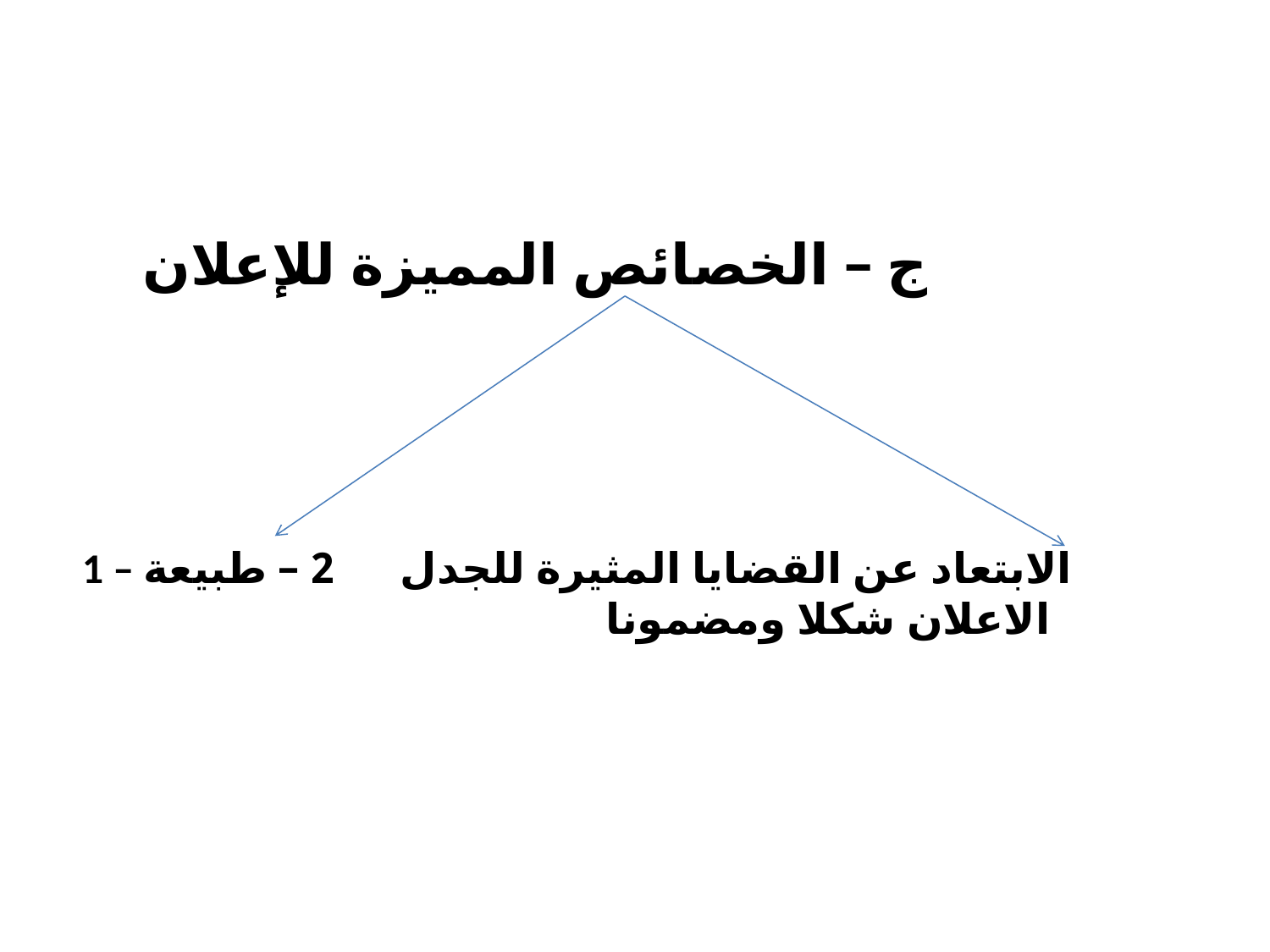

#
ج – الخصائص المميزة للإعلان

1 – الابتعاد عن القضايا المثيرة للجدل      2 – طبيعة الاعلان شكلا ومضمونا